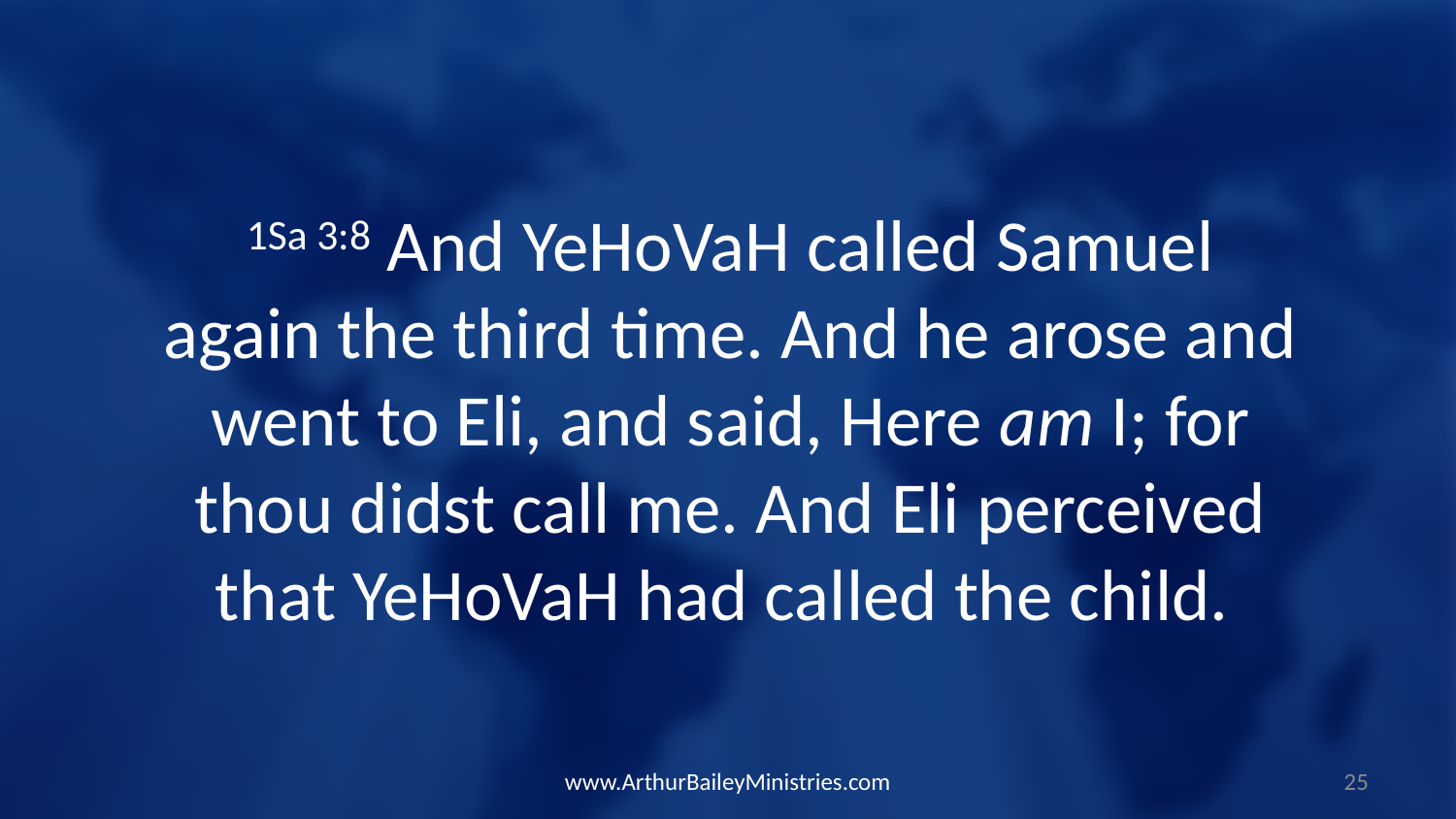

1Sa 3:8 And YeHoVaH called Samuel again the third time. And he arose and went to Eli, and said, Here am I; for thou didst call me. And Eli perceived that YeHoVaH had called the child.

www.ArthurBaileyMinistries.com
25